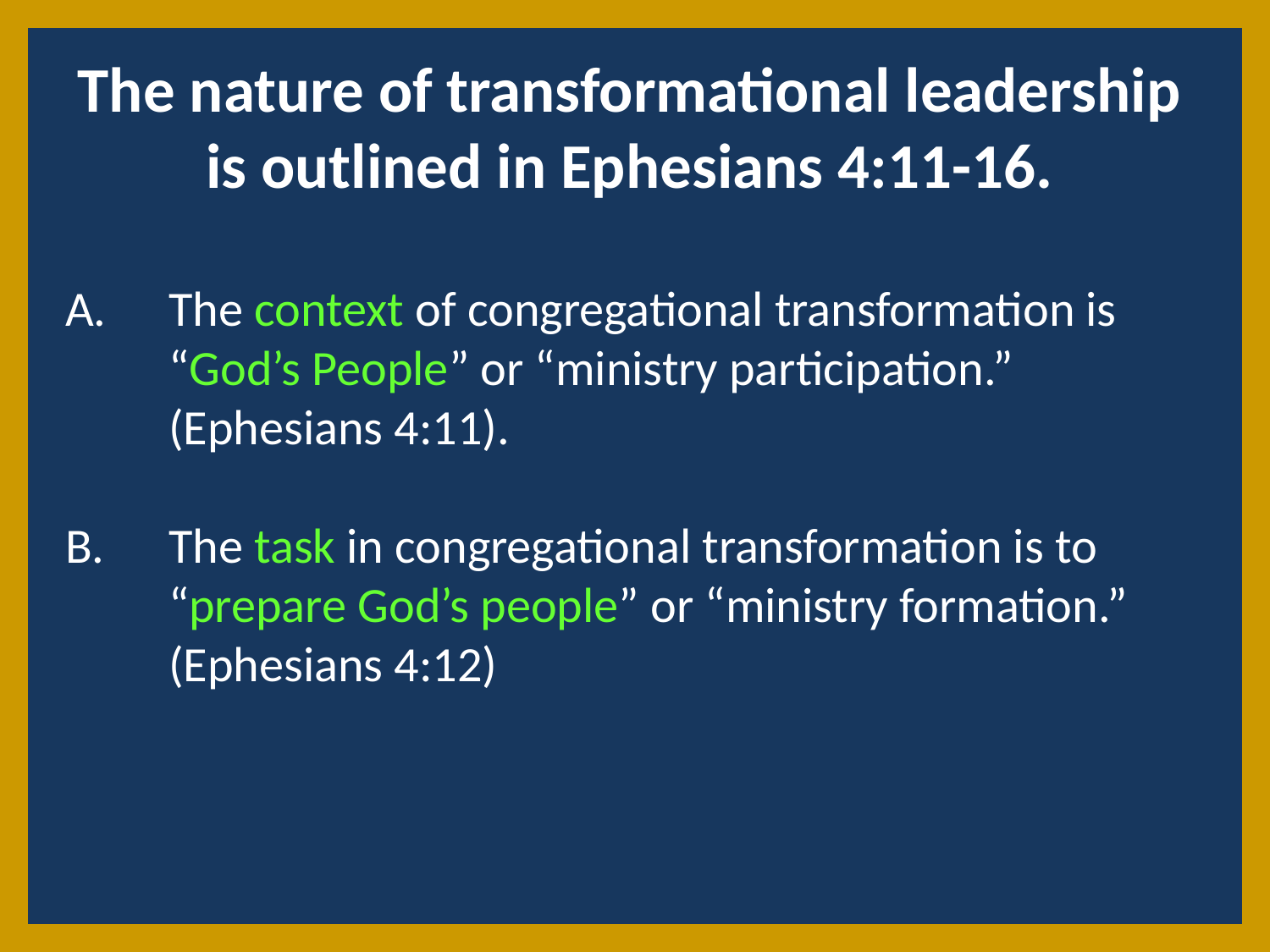

The nature of transformational leadership is outlined in Ephesians 4:11-16.

The context of congregational transformation is “God’s People” or “ministry participation.” (Ephesians 4:11).

The task in congregational transformation is to “prepare God’s people” or “ministry formation.” (Ephesians 4:12)